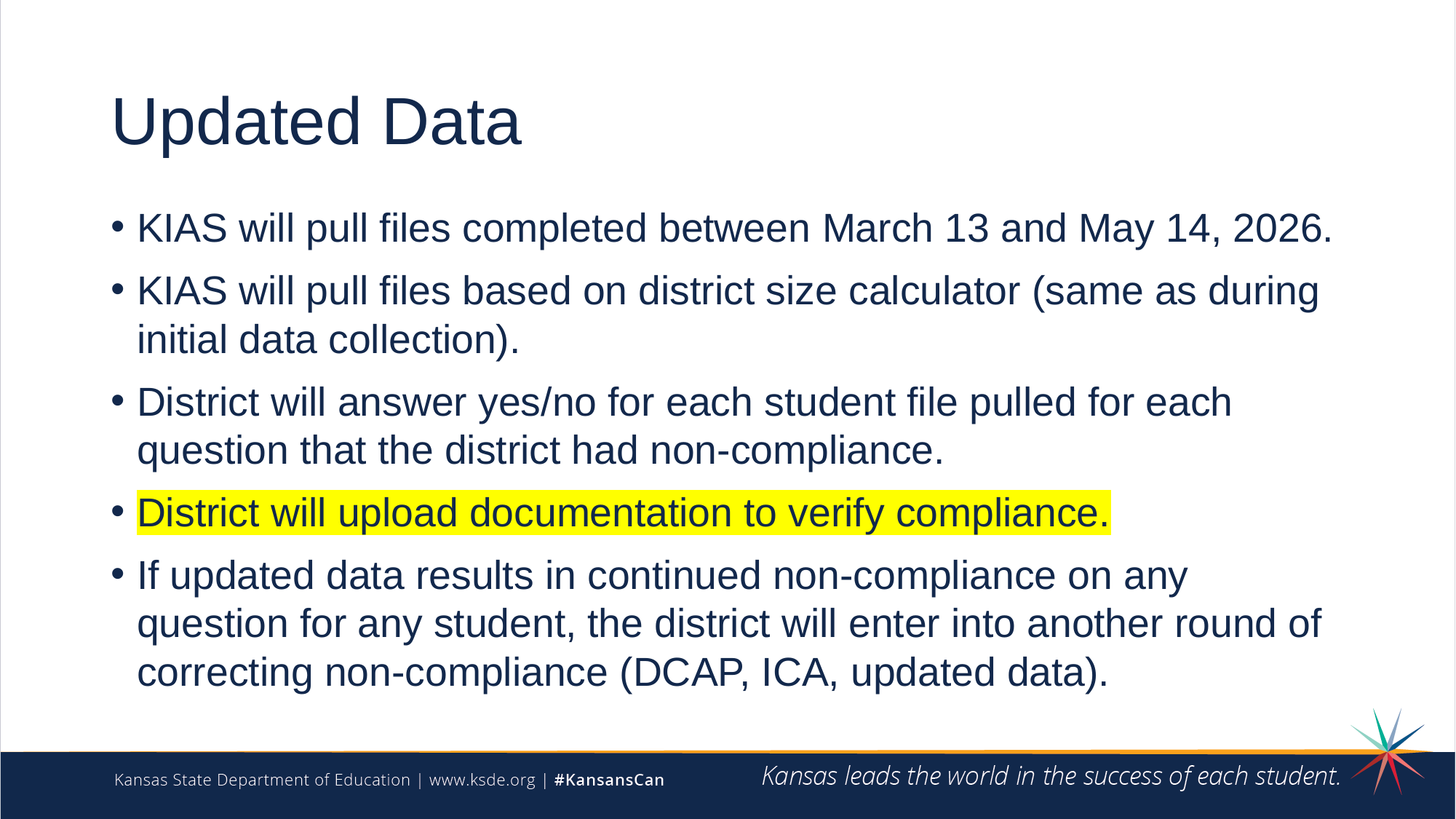

# Updated Data
KIAS will pull files completed between March 13 and May 14, 2026.
KIAS will pull files based on district size calculator (same as during initial data collection).
District will answer yes/no for each student file pulled for each question that the district had non-compliance.
District will upload documentation to verify compliance.
If updated data results in continued non-compliance on any question for any student, the district will enter into another round of correcting non-compliance (DCAP, ICA, updated data).